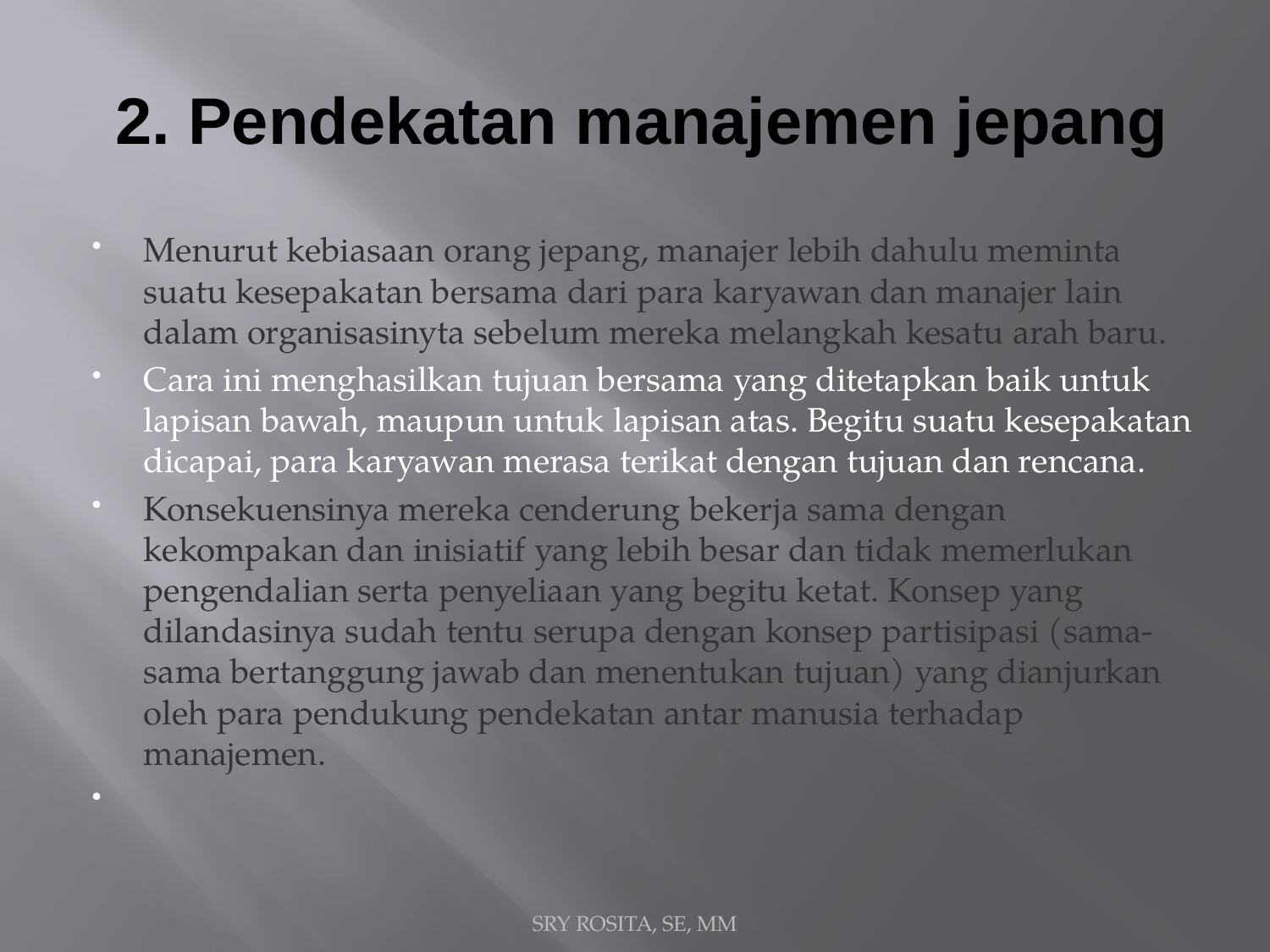

# 2. Pendekatan manajemen jepang
Menurut kebiasaan orang jepang, manajer lebih dahulu meminta suatu kesepakatan bersama dari para karyawan dan manajer lain dalam organisasinyta sebelum mereka melangkah kesatu arah baru.
Cara ini menghasilkan tujuan bersama yang ditetapkan baik untuk lapisan bawah, maupun untuk lapisan atas. Begitu suatu kesepakatan dicapai, para karyawan merasa terikat dengan tujuan dan rencana.
Konsekuensinya mereka cenderung bekerja sama dengan kekompakan dan inisiatif yang lebih besar dan tidak memerlukan pengendalian serta penyeliaan yang begitu ketat. Konsep yang dilandasinya sudah tentu serupa dengan konsep partisipasi (sama-sama bertanggung jawab dan menentukan tujuan) yang dianjurkan oleh para pendukung pendekatan antar manusia terhadap manajemen.

SRY ROSITA, SE, MM